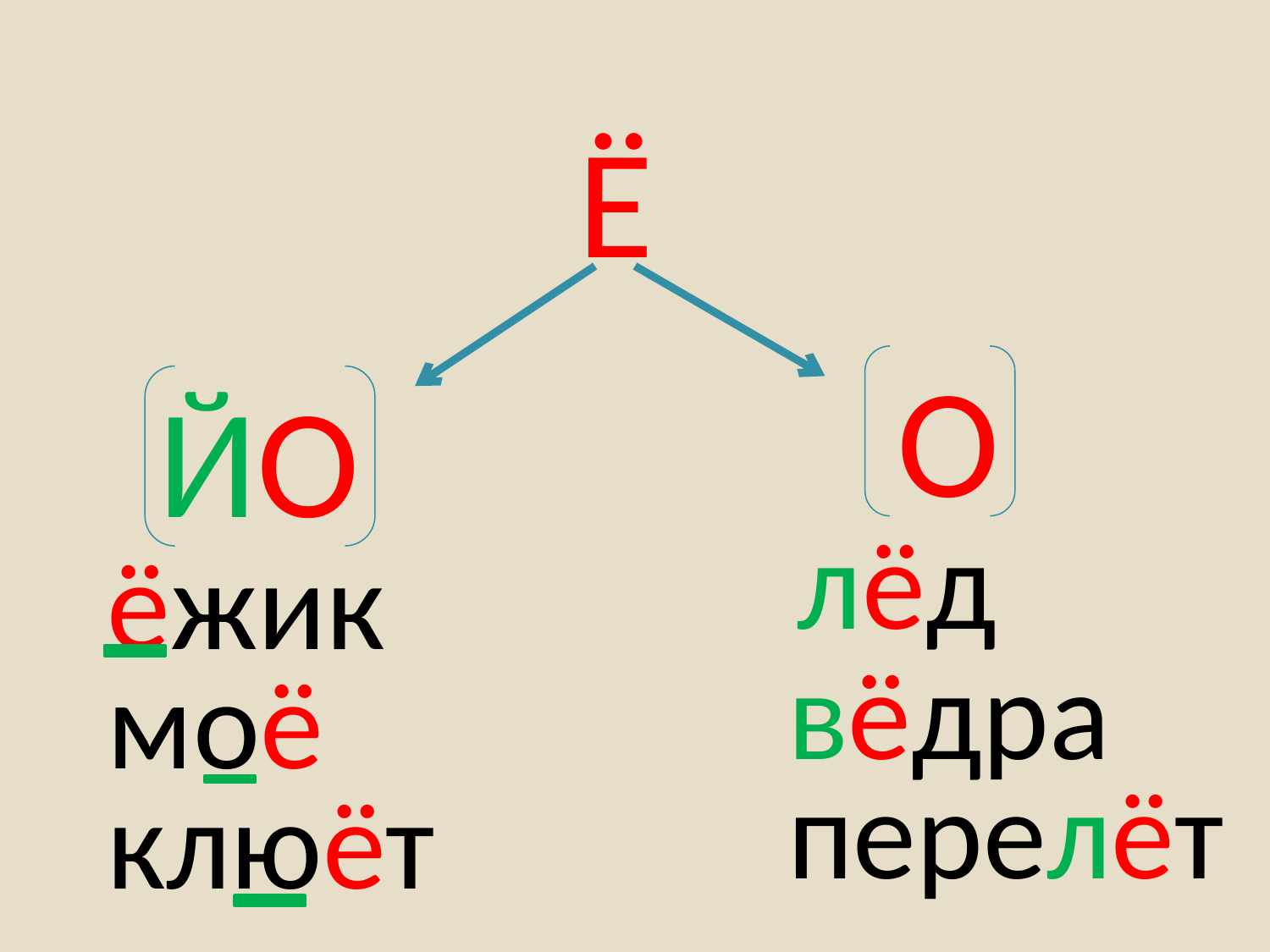

Ё
О

ЙО

лёд
ёжик
вёдра
моё

перелёт
клюёт